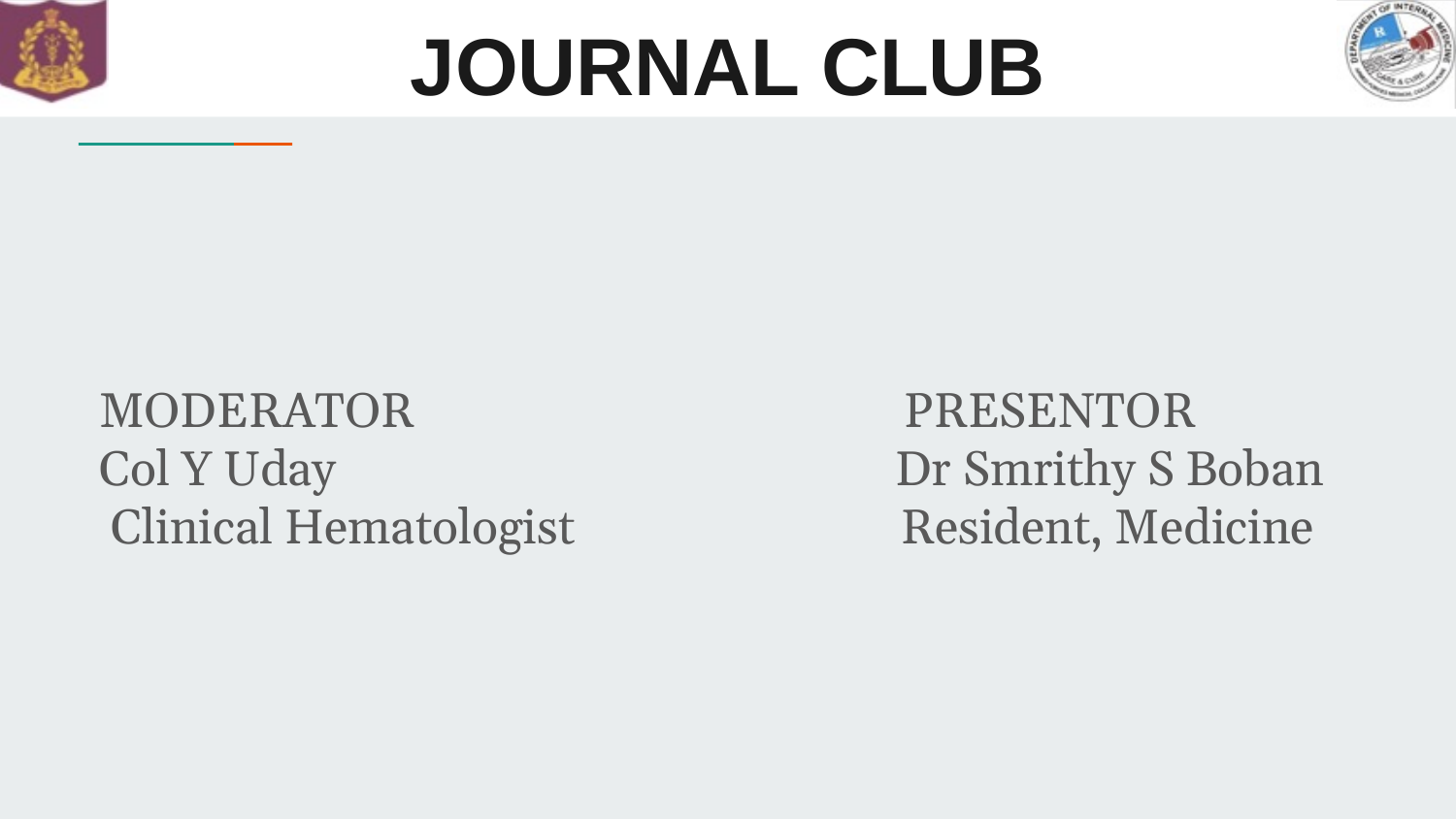

# JOURNAL CLUB

MODERATOR                                          PRESENTOR
Col Y Uday                                                Dr Smrithy S Boban
 Clinical Hematologist                            Resident, Medicine